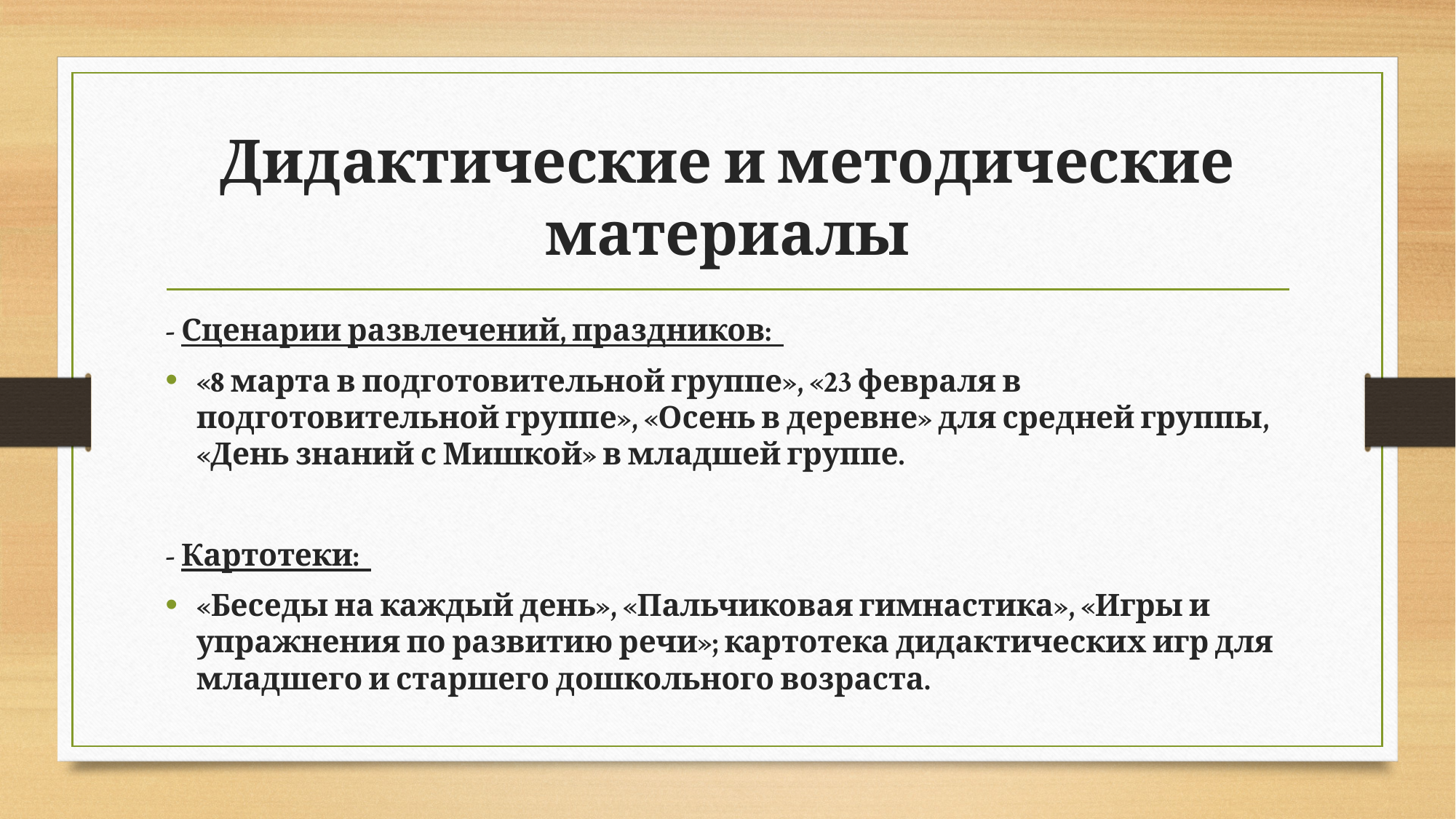

# Дидактические и методические материалы
- Сценарии развлечений, праздников:
«8 марта в подготовительной группе», «23 февраля в подготовительной группе», «Осень в деревне» для средней группы, «День знаний с Мишкой» в младшей группе.

- Картотеки:
«Беседы на каждый день», «Пальчиковая гимнастика», «Игры и упражнения по развитию речи»; картотека дидактических игр для младшего и старшего дошкольного возраста.